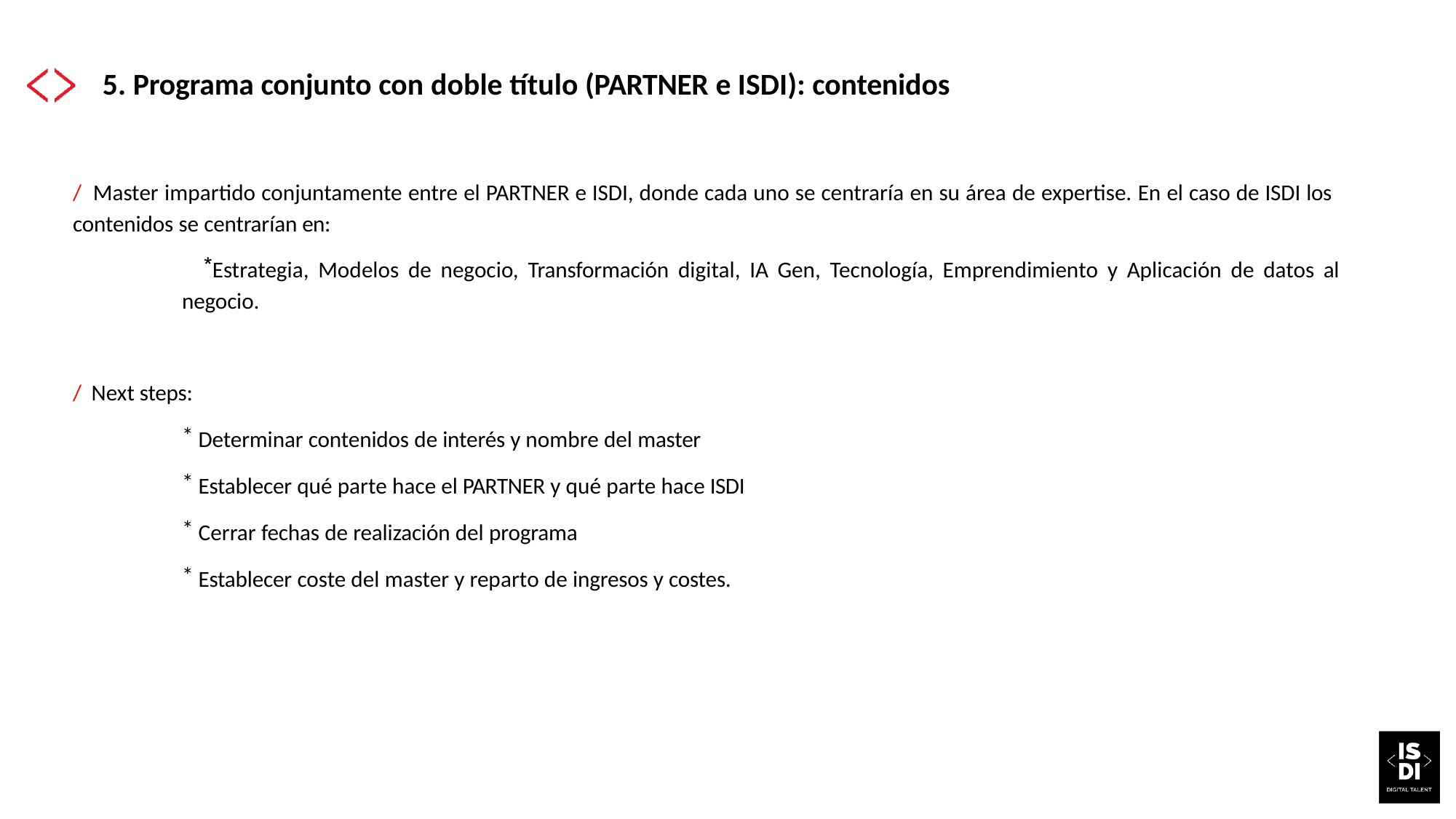

# 5. Programa conjunto con doble título (PARTNER e ISDI): contenidos
/ Master impartido conjuntamente entre el PARTNER e ISDI, donde cada uno se centraría en su área de expertise. En el caso de ISDI los contenidos se centrarían en:
Estrategia, Modelos de negocio, Transformación digital, IA Gen, Tecnología, Emprendimiento y Aplicación de datos al negocio.

/ Next steps:
Determinar contenidos de interés y nombre del master
Establecer qué parte hace el PARTNER y qué parte hace ISDI
Cerrar fechas de realización del programa
Establecer coste del master y reparto de ingresos y costes.